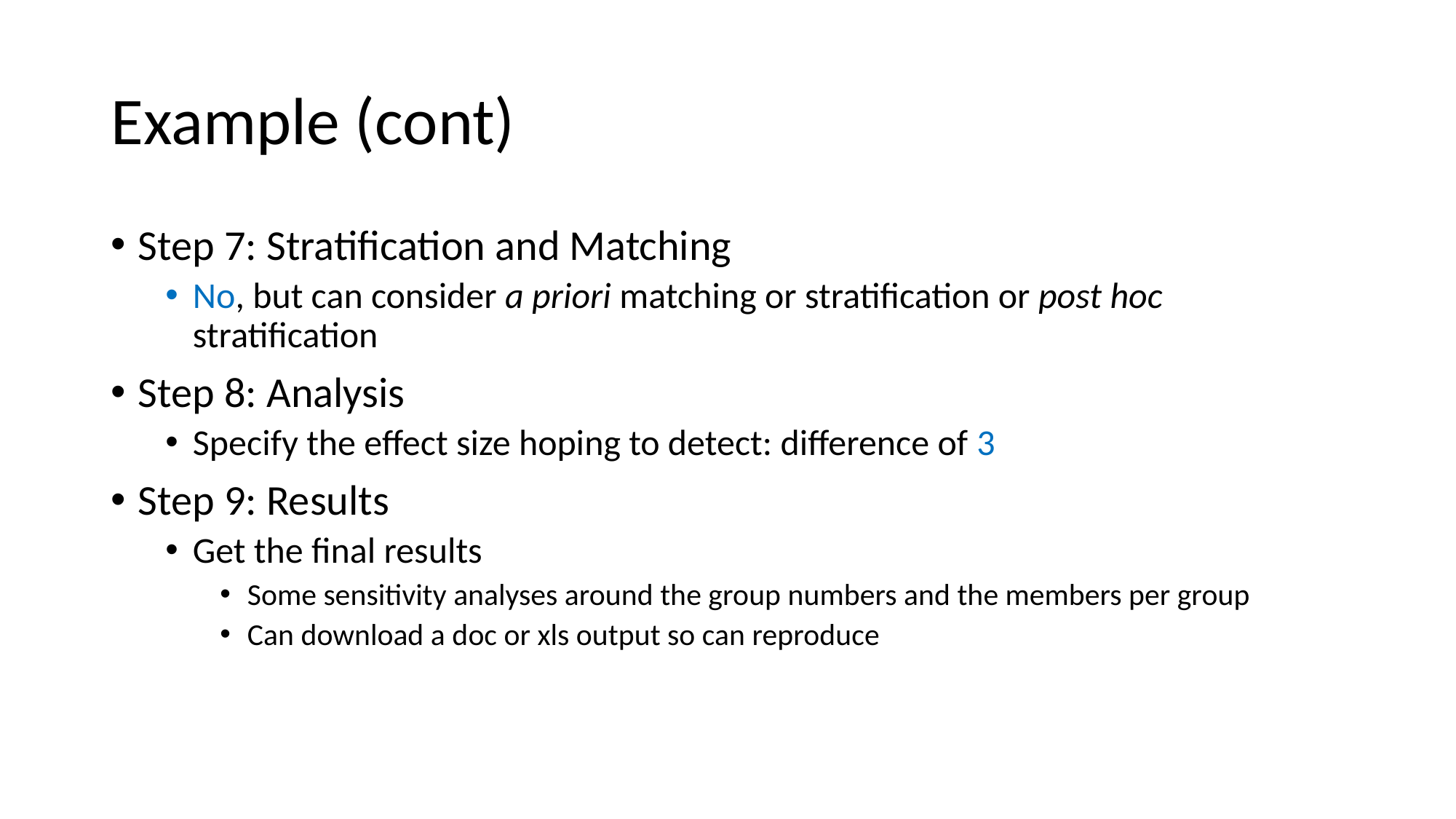

# Example (cont)
Step 7: Stratification and Matching
No, but can consider a priori matching or stratification or post hoc stratification
Step 8: Analysis
Specify the effect size hoping to detect: difference of 3
Step 9: Results
Get the final results
Some sensitivity analyses around the group numbers and the members per group
Can download a doc or xls output so can reproduce